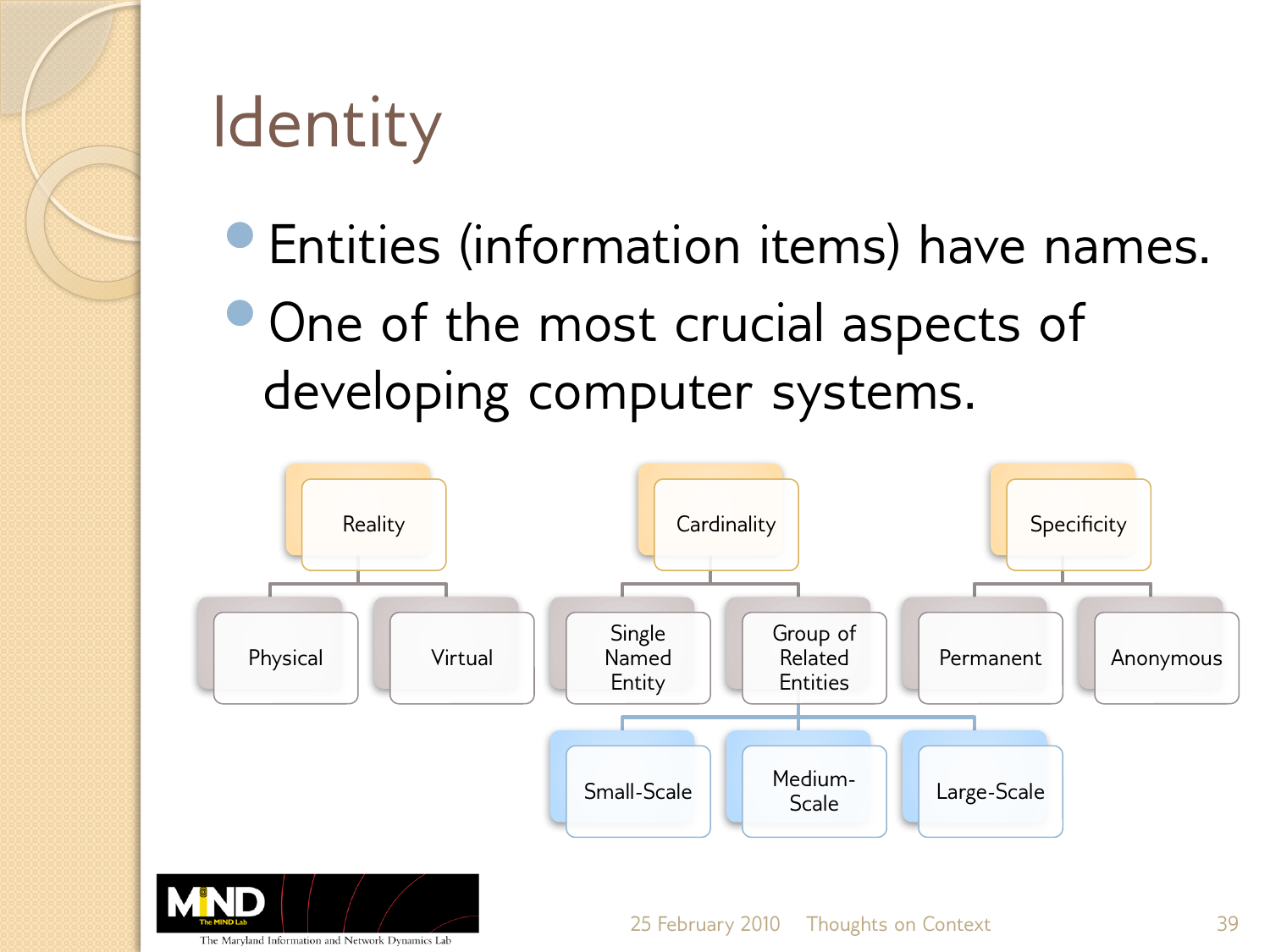

# Identity
Entities (information items) have names.
One of the most crucial aspects of developing computer systems.
Reality
Physical
Virtual
Cardinality
Single Named Entity
Group of Related Entities
Small-Scale
Medium-Scale
Large-Scale
Specificity
Permanent
Anonymous
25 February 2010
Thoughts on Context
39